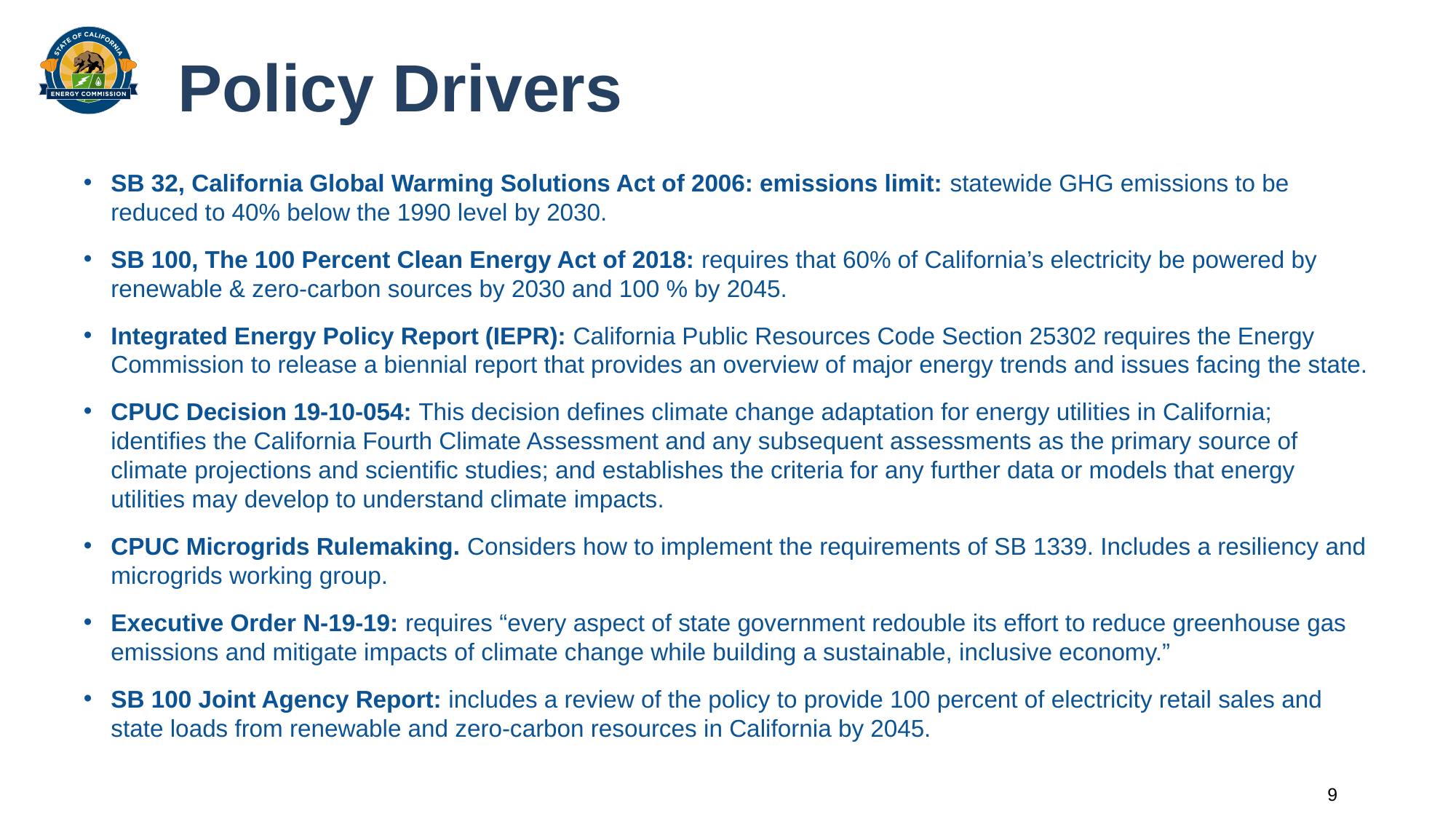

# Policy Drivers
SB 32, California Global Warming Solutions Act of 2006: emissions limit: statewide GHG emissions to be reduced to 40% below the 1990 level by 2030.
SB 100, The 100 Percent Clean Energy Act of 2018: requires that 60% of California’s electricity be powered by renewable & zero-carbon sources by 2030 and 100 % by 2045.
Integrated Energy Policy Report (IEPR): California Public Resources Code Section 25302 requires the Energy Commission to release a biennial report that provides an overview of major energy trends and issues facing the state.
CPUC Decision 19-10-054: This decision defines climate change adaptation for energy utilities in California; identifies the California Fourth Climate Assessment and any subsequent assessments as the primary source of climate projections and scientific studies; and establishes the criteria for any further data or models that energy utilities may develop to understand climate impacts.
CPUC Microgrids Rulemaking. Considers how to implement the requirements of SB 1339. Includes a resiliency and microgrids working group.
Executive Order N-19-19: requires “every aspect of state government redouble its effort to reduce greenhouse gas emissions and mitigate impacts of climate change while building a sustainable, inclusive economy.”
SB 100 Joint Agency Report: includes a review of the policy to provide 100 percent of electricity retail sales and state loads from renewable and zero-carbon resources in California by 2045.

9